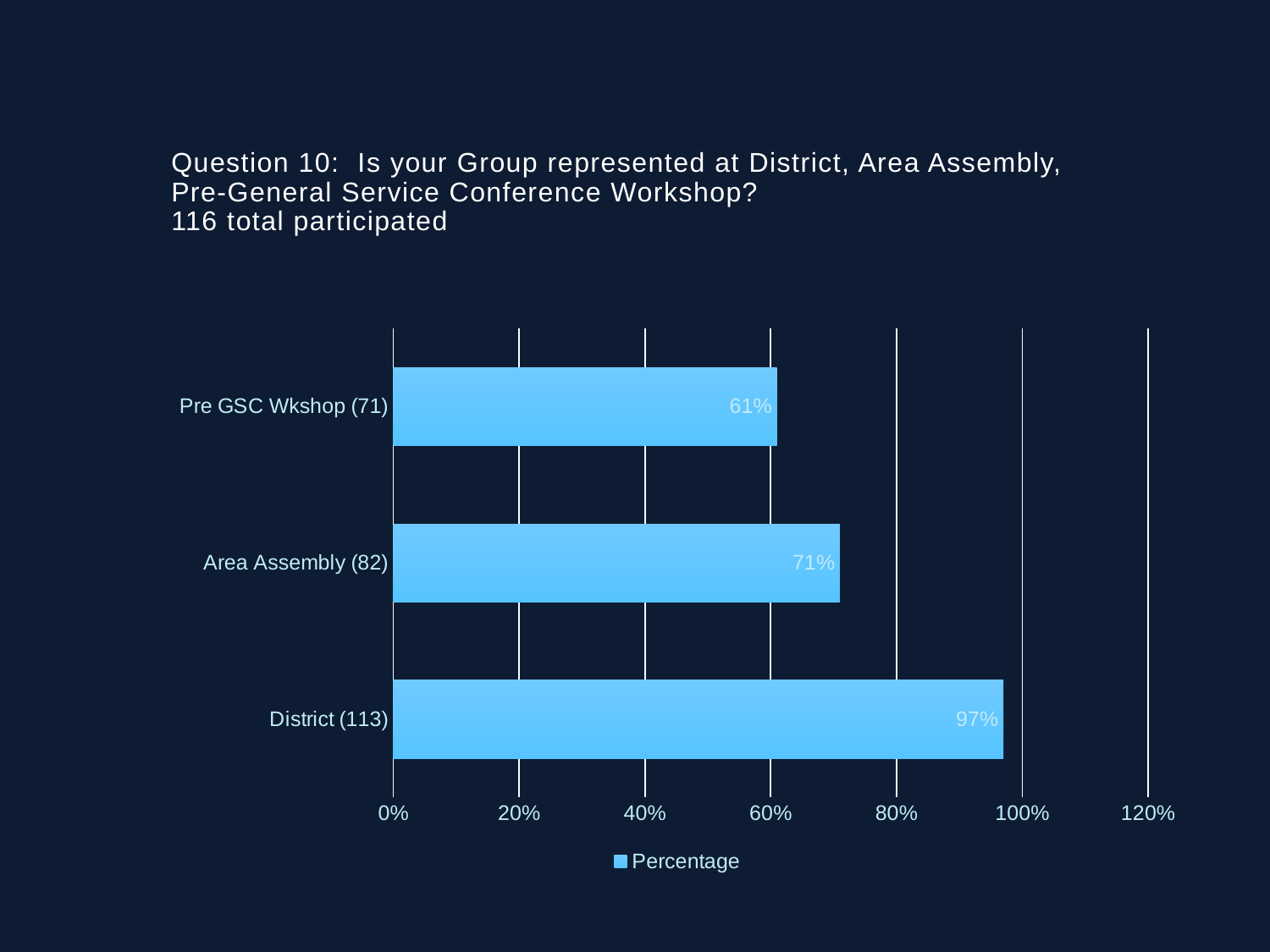

# Question 10:  Is your Group represented at District, Area Assembly, Pre-General Service Conference Workshop? 116 total participated

### Chart

| Category | Percentage |
|---|---|
| District (113) | 0.97 |
| Area Assembly (82) | 0.71 |
| Pre GSC Wkshop (71) | 0.61 |